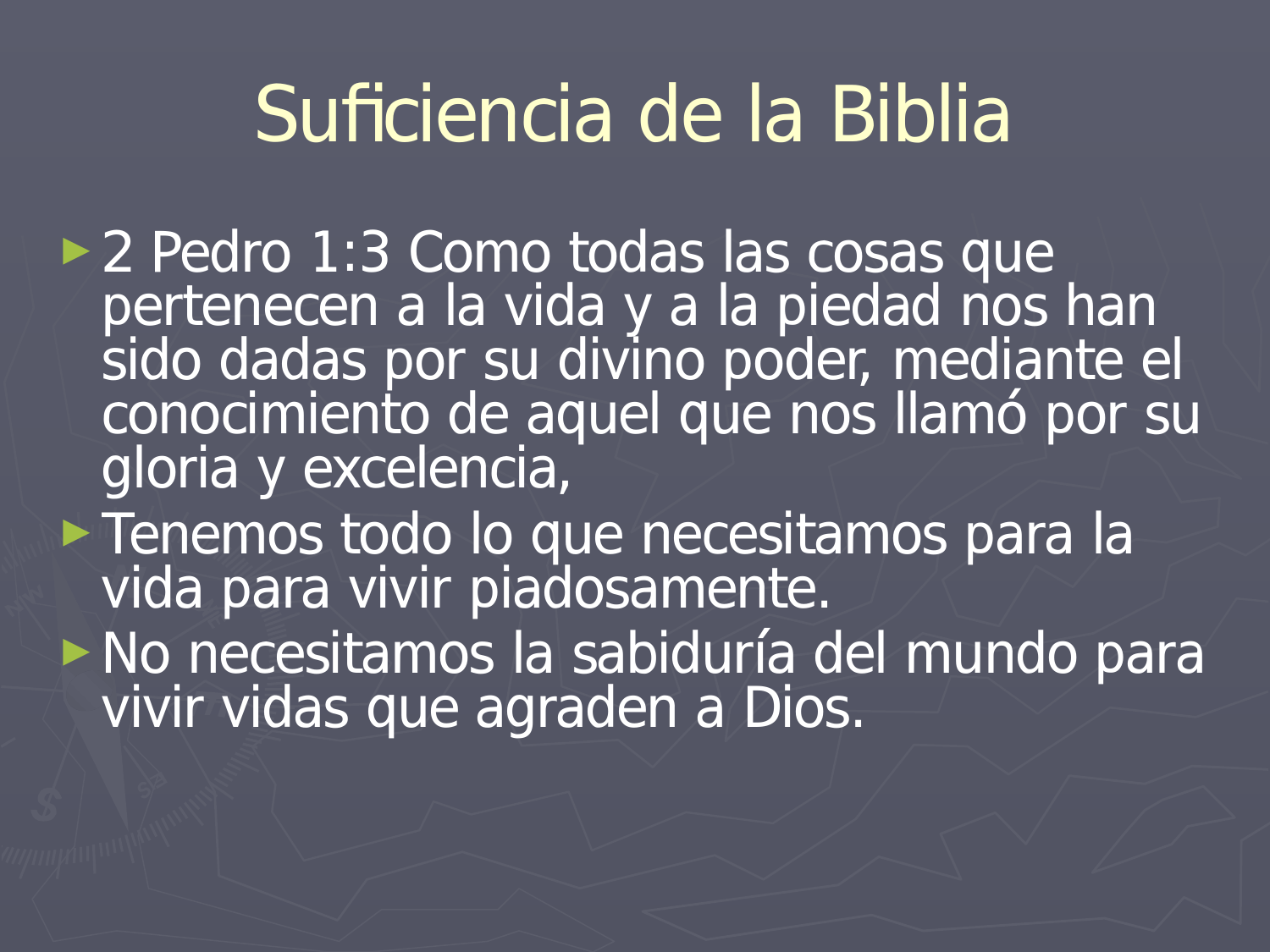

# Suficiencia de la Biblia
2 Pedro 1:3 Como todas las cosas que pertenecen a la vida y a la piedad nos han sido dadas por su divino poder, mediante el conocimiento de aquel que nos llamó por su gloria y excelencia,
Tenemos todo lo que necesitamos para la vida para vivir piadosamente.
No necesitamos la sabiduría del mundo para vivir vidas que agraden a Dios.